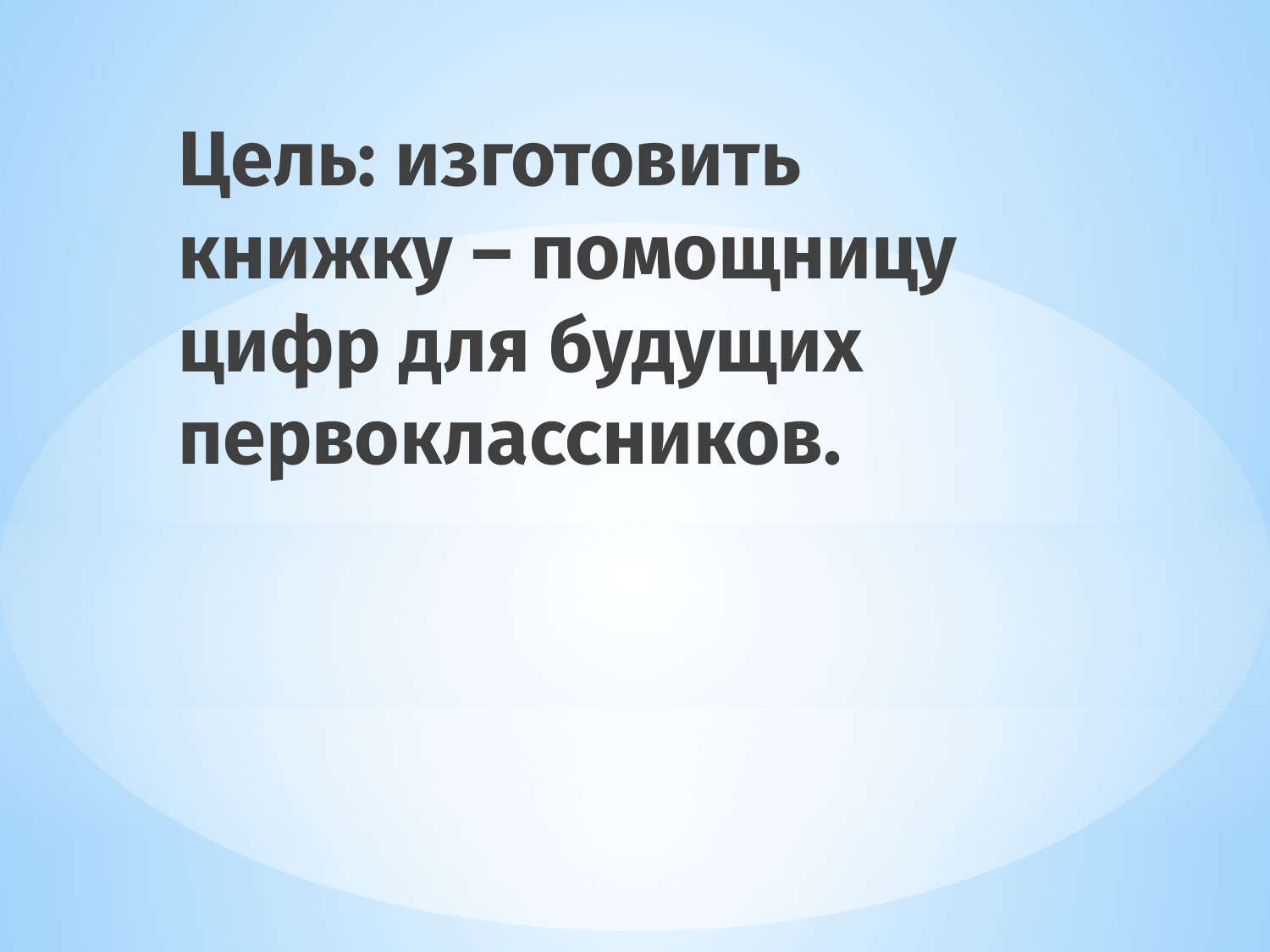

Цель: изготовить книжку – помощницу цифр для будущих первоклассников.